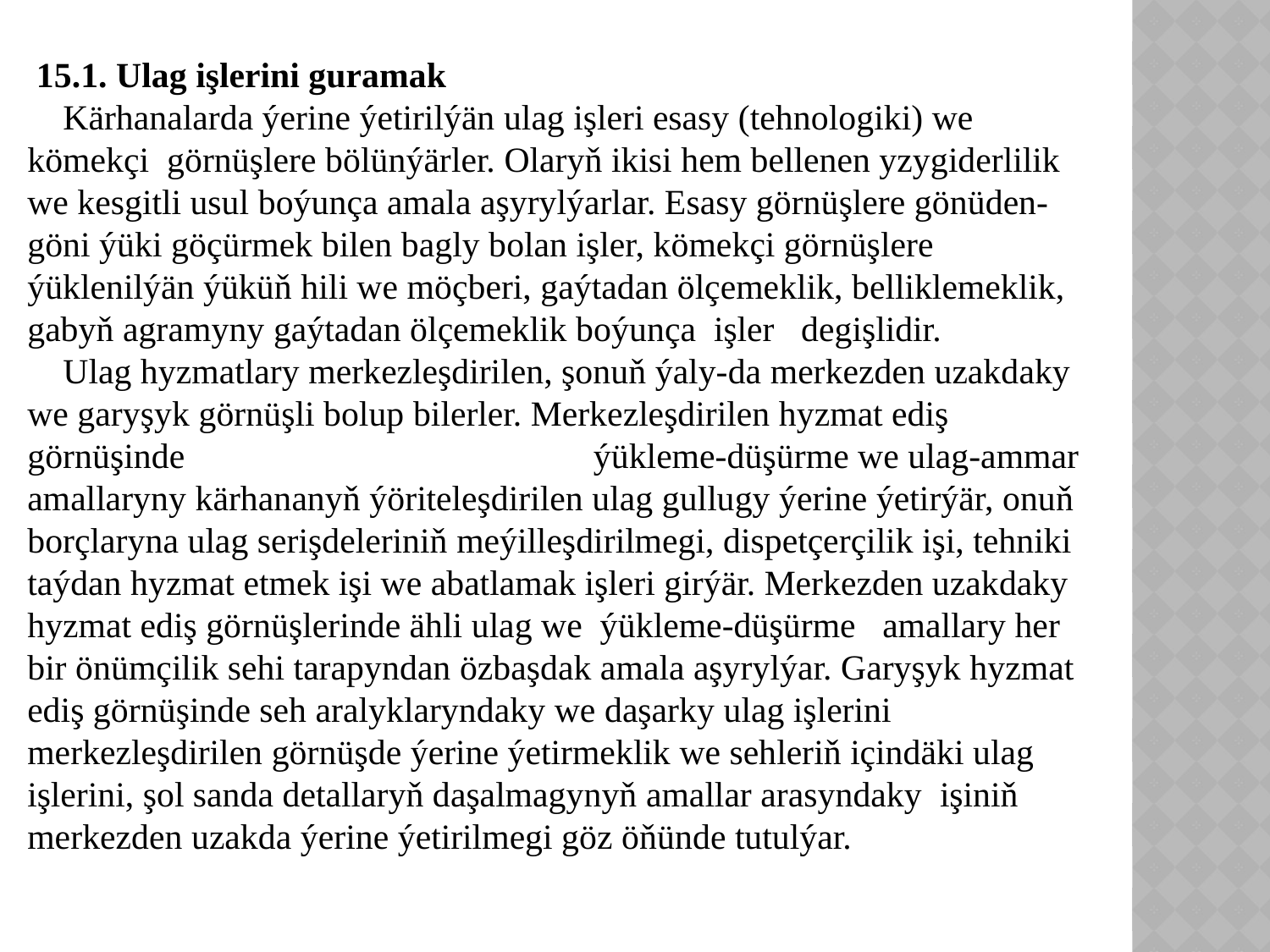

15.1. Ulag işlerini guramak
    Kärhanalarda ýerine ýetirilýän ulag işleri esasy (tehnologiki) we kömekçi  görnüşlere bölünýärler. Olaryň ikisi hem bellenen yzygiderlilik  we kesgitli usul boýunça amala aşyrylýarlar. Esasy görnüşlere gönüden-göni ýüki göçürmek bilen bagly bolan işler, kömekçi görnüşlere ýüklenilýän ýüküň hili we möçberi, gaýtadan ölçemeklik, belliklemeklik, gabyň agramyny gaýtadan ölçemeklik boýunça  işler   degişlidir.
    Ulag hyzmatlary merkezleşdirilen, şonuň ýaly-da merkezden uzakdaky  we garyşyk görnüşli bolup bilerler. Merkezleşdirilen hyzmat ediş görnüşinde                                              ýükleme-düşürme we ulag-ammar amallaryny kärhananyň ýöriteleşdirilen ulag gullugy ýerine ýetirýär, onuň borçlaryna ulag serişdeleriniň meýilleşdirilmegi, dispetçerçilik işi, tehniki taýdan hyzmat etmek işi we abatlamak işleri girýär. Merkezden uzakdaky hyzmat ediş görnüşlerinde ähli ulag we  ýükleme-düşürme   amallary her bir önümçilik sehi tarapyndan özbaşdak amala aşyrylýar. Garyşyk hyzmat ediş görnüşinde seh aralyklaryndaky we daşarky ulag işlerini merkezleşdirilen görnüşde ýerine ýetirmeklik we sehleriň içindäki ulag işlerini, şol sanda detallaryň daşalmagynyň amallar arasyndaky  işiniň merkezden uzakda ýerine ýetirilmegi göz öňünde tutulýar.